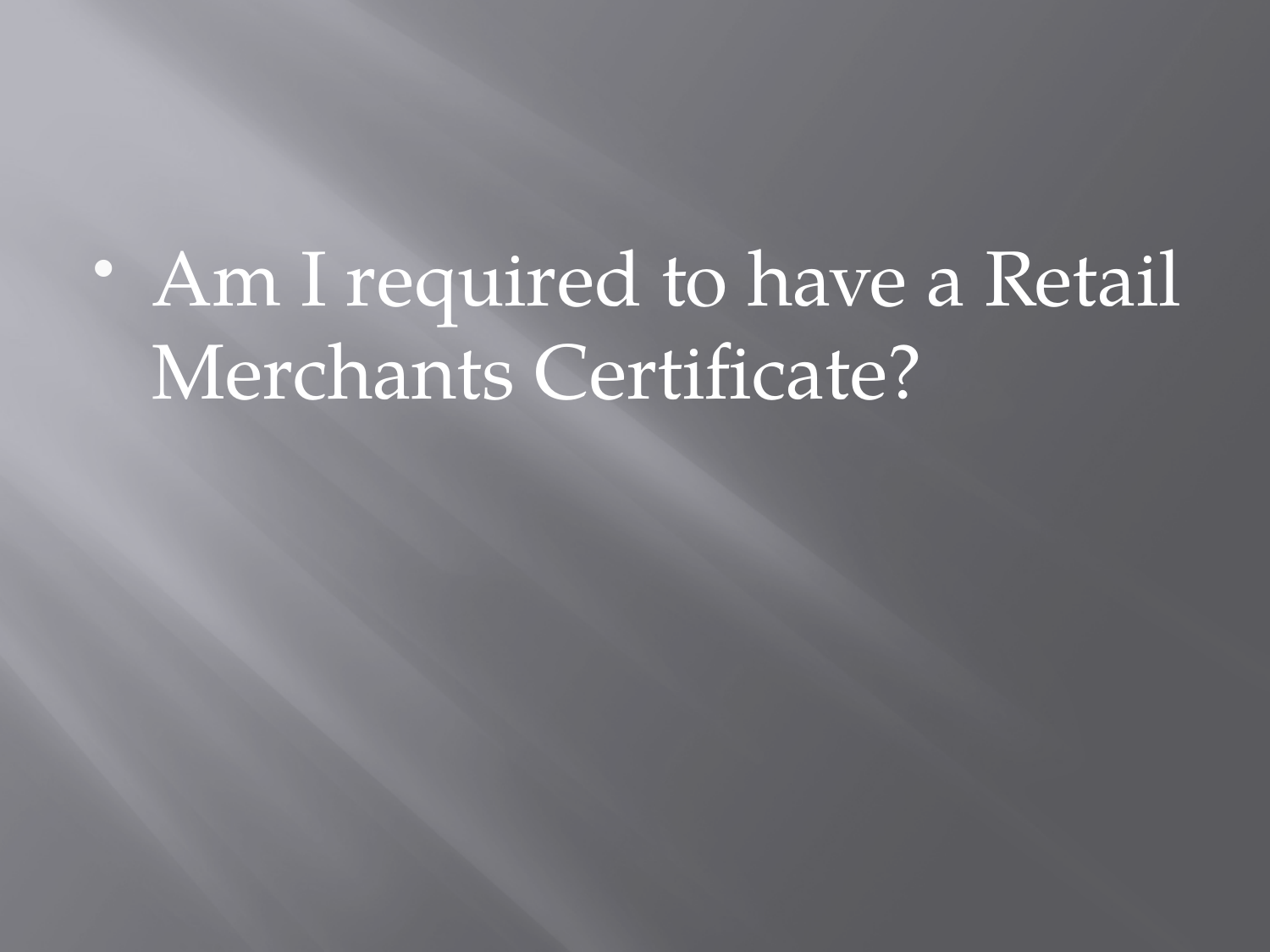

#
Am I required to have a Retail Merchants Certificate?